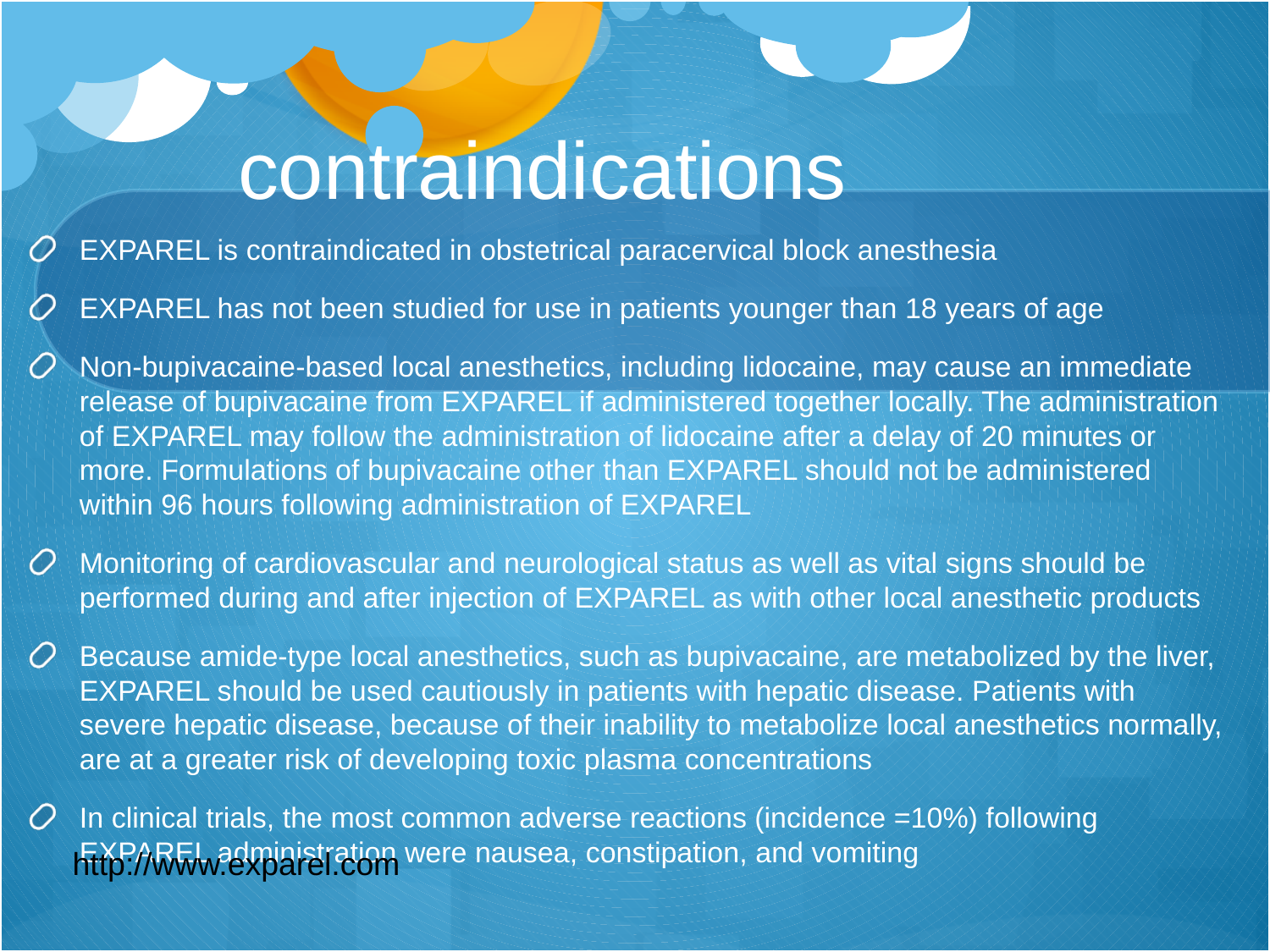

# contraindications
EXPAREL is contraindicated in obstetrical paracervical block anesthesia
EXPAREL has not been studied for use in patients younger than 18 years of age
Non-bupivacaine-based local anesthetics, including lidocaine, may cause an immediate release of bupivacaine from EXPAREL if administered together locally. The administration of EXPAREL may follow the administration of lidocaine after a delay of 20 minutes or more. Formulations of bupivacaine other than EXPAREL should not be administered within 96 hours following administration of EXPAREL
Monitoring of cardiovascular and neurological status as well as vital signs should be performed during and after injection of EXPAREL as with other local anesthetic products
Because amide-type local anesthetics, such as bupivacaine, are metabolized by the liver, EXPAREL should be used cautiously in patients with hepatic disease. Patients with severe hepatic disease, because of their inability to metabolize local anesthetics normally, are at a greater risk of developing toxic plasma concentrations
In clinical trials, the most common adverse reactions (incidence =10%) following EXPAREL administration were nausea, constipation, and vomiting
http://www.exparel.com